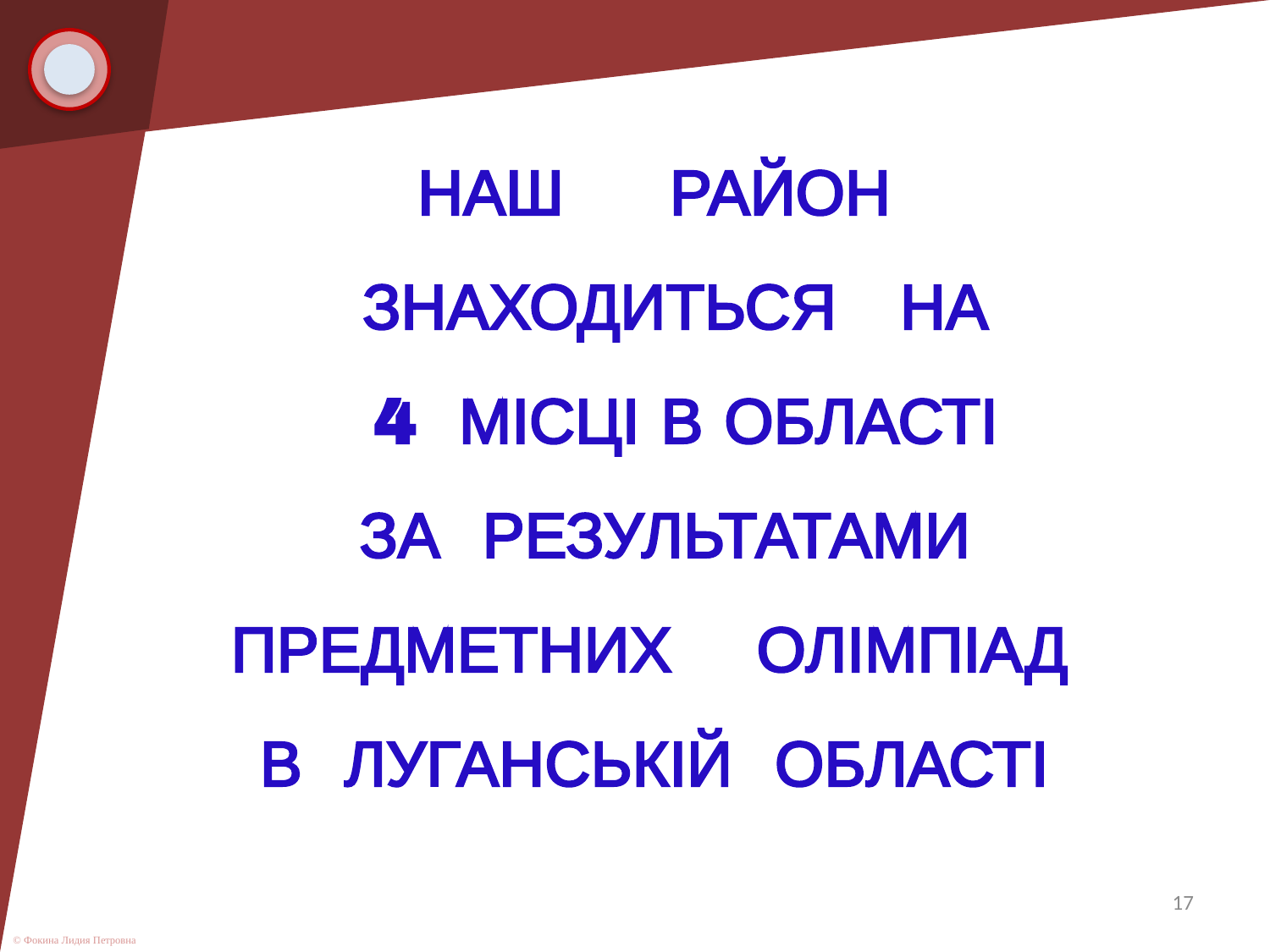

НАШ     РАЙОН
  ЗНАХОДИТЬСЯ   НА
  4  МІСЦІ В ОБЛАСТІ
  ЗА  РЕЗУЛЬТАТАМИ
 ПРЕДМЕТНИХ    ОЛІМПІАД
В  ЛУГАНСЬКІЙ  ОБЛАСТІ
17